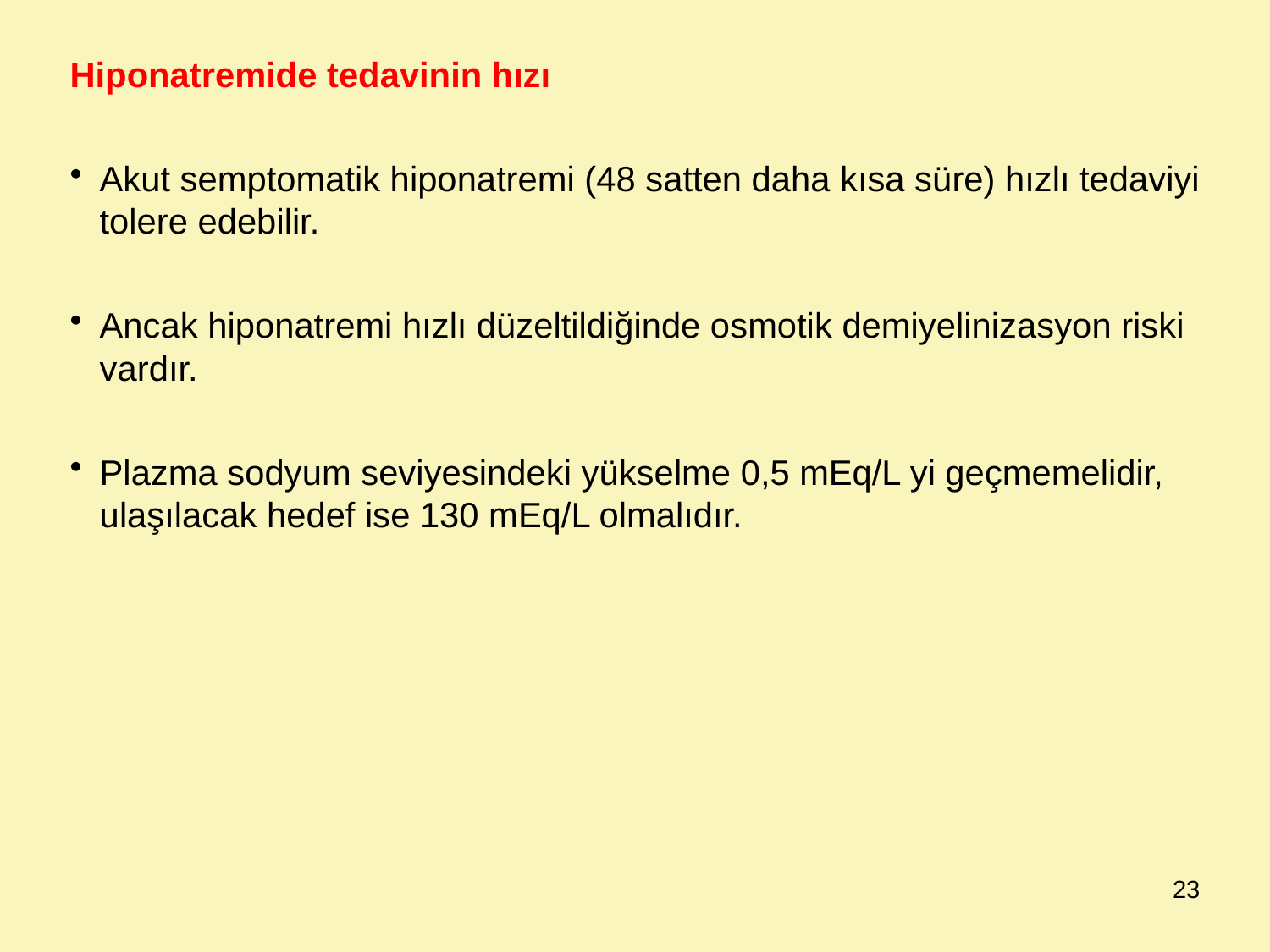

Hiponatremide tedavinin hızı

Akut semptomatik hiponatremi (48 satten daha kısa süre) hızlı tedaviyi tolere edebilir.

Ancak hiponatremi hızlı düzeltildiğinde osmotik demiyelinizasyon riski vardır.

Plazma sodyum seviyesindeki yükselme 0,5 mEq/L yi geçmemelidir, ulaşılacak hedef ise 130 mEq/L olmalıdır.
23